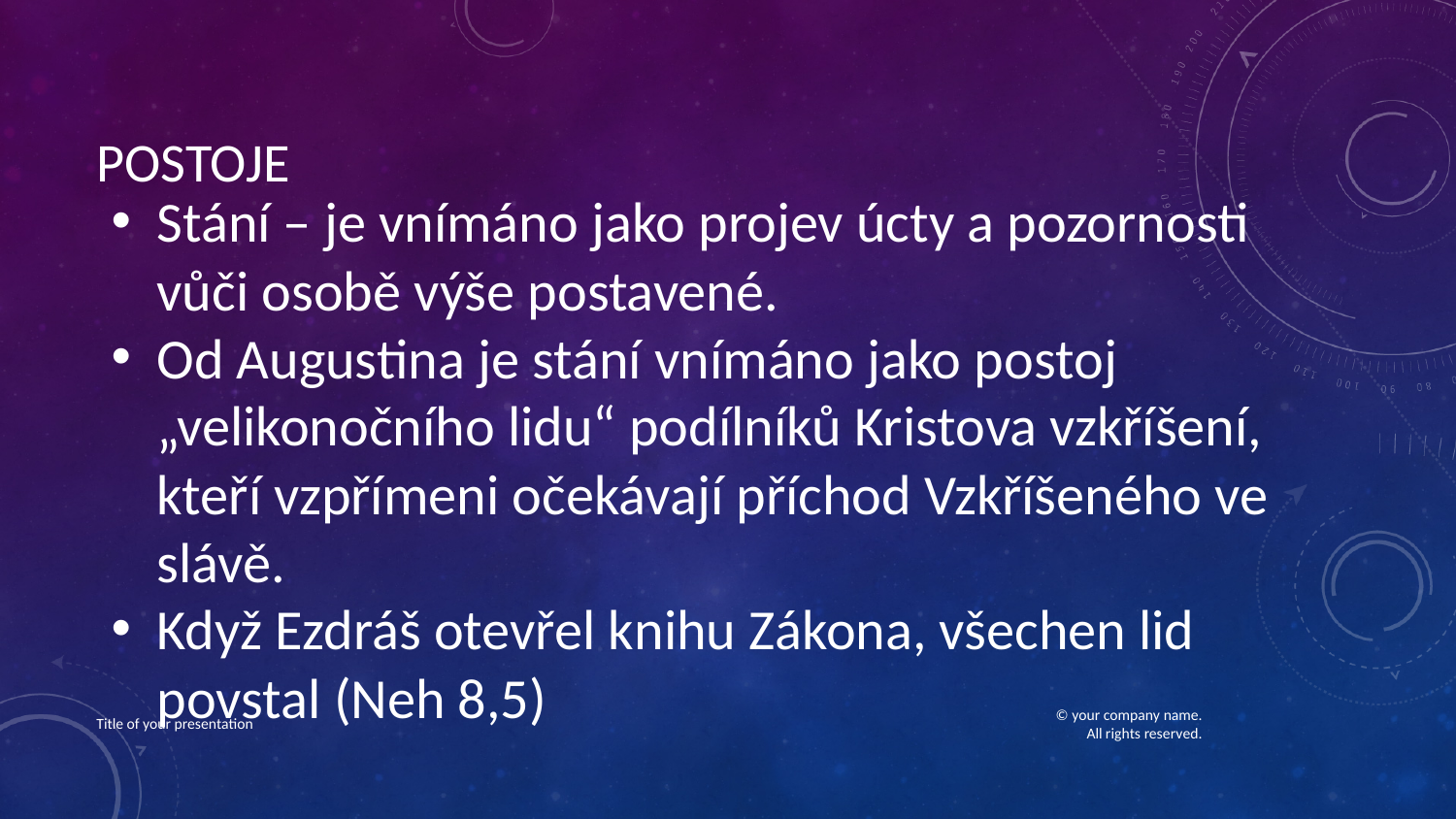

# Postoje
Stání – je vnímáno jako projev úcty a pozornosti vůči osobě výše postavené.
Od Augustina je stání vnímáno jako postoj „velikonočního lidu“ podílníků Kristova vzkříšení, kteří vzpřímeni očekávají příchod Vzkříšeného ve slávě.
Když Ezdráš otevřel knihu Zákona, všechen lid povstal (Neh 8,5)
Title of your presentation
© your company name. All rights reserved.